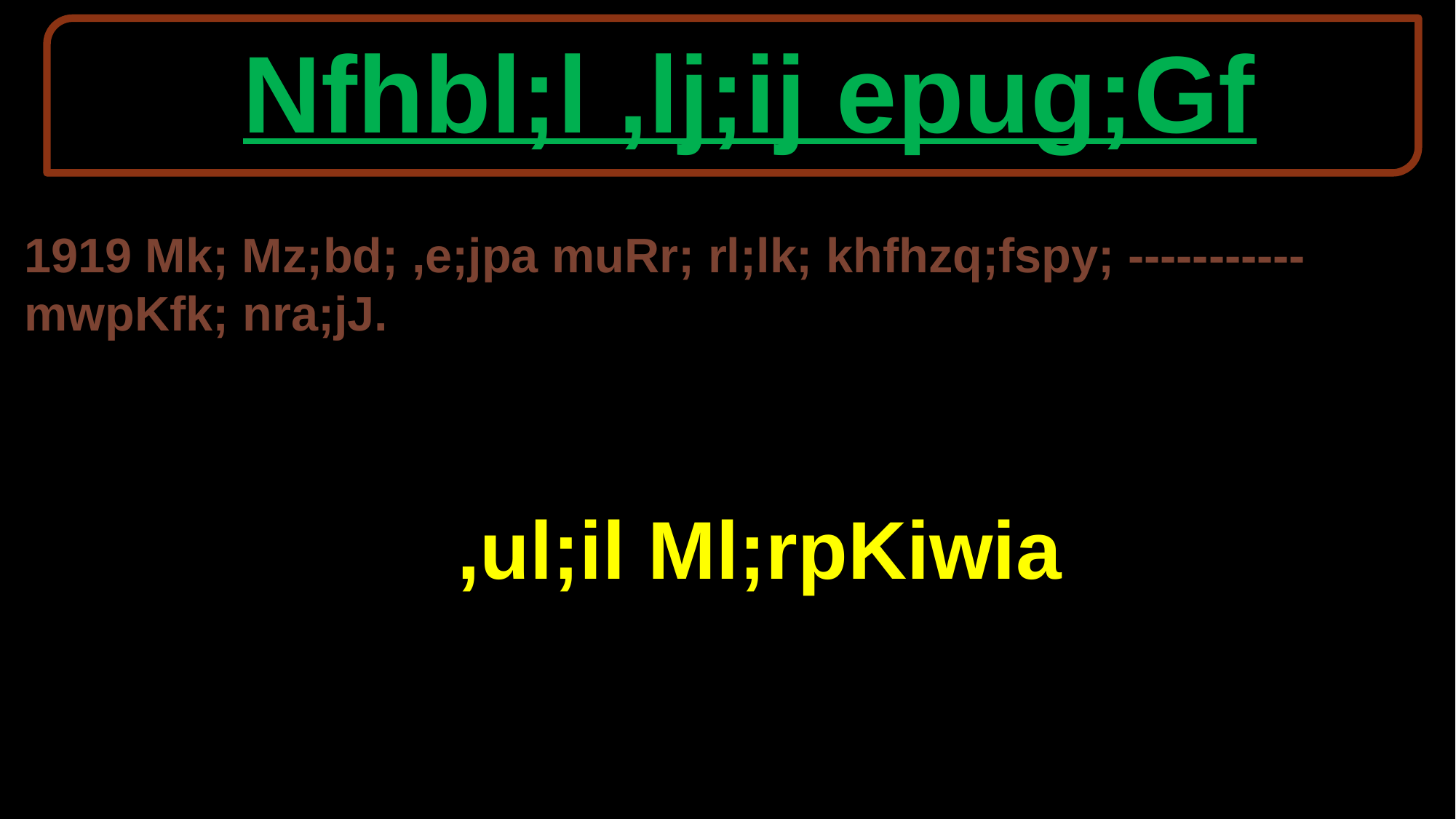

Nfhbl;l ,lj;ij epug;Gf
1919 Mk; Mz;bd; ,e;jpa muRr; rl;lk; khfhzq;fspy; ----------- mwpKfk; nra;jJ.
,ul;il Ml;rpKiwia